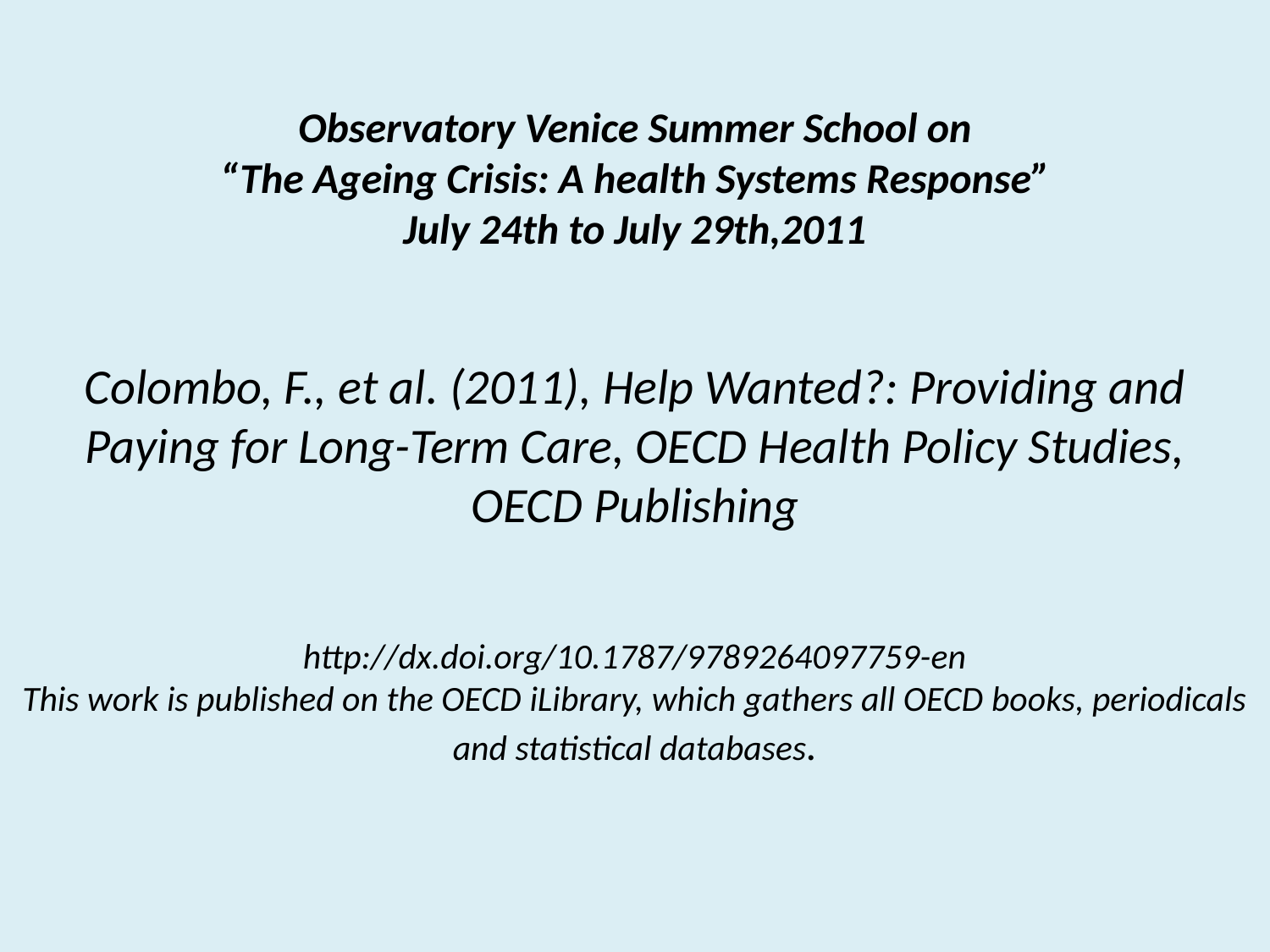

# Observatory Venice Summer School on “The Ageing Crisis: A health Systems Response” July 24th to July 29th,2011     Colombo, F., et al. (2011), Help Wanted?: Providing and Paying for Long-Term Care, OECD Health Policy Studies, OECD Publishing   http://dx.doi.org/10.1787/9789264097759-en This work is published on the OECD iLibrary, which gathers all OECD books, periodicals and statistical databases.